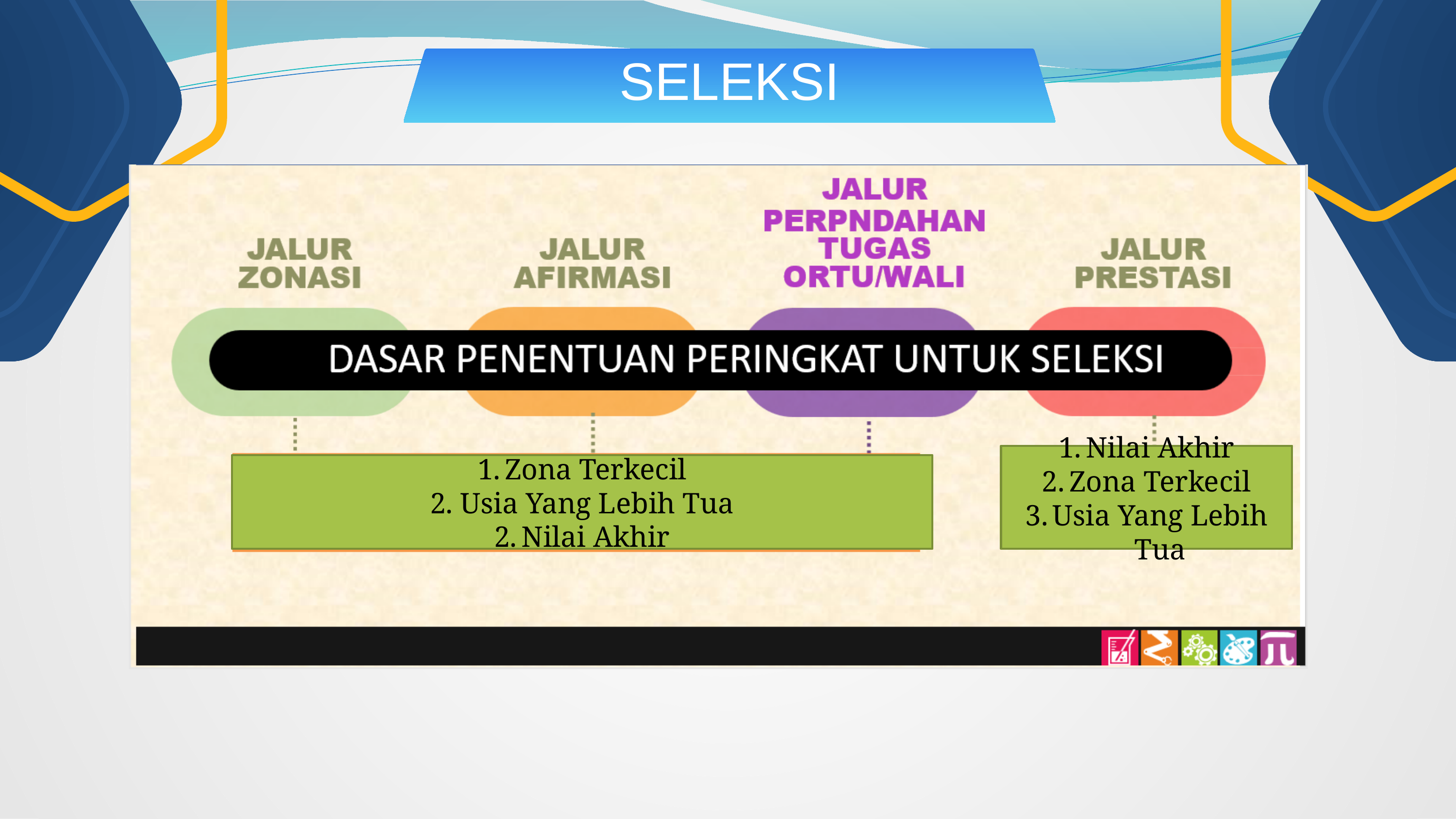

SELEKSI

Nilai Akhir
Zona Terkecil
Usia Yang Lebih Tua
Zona Terkecil
2. Usia Yang Lebih Tua
Nilai Akhir